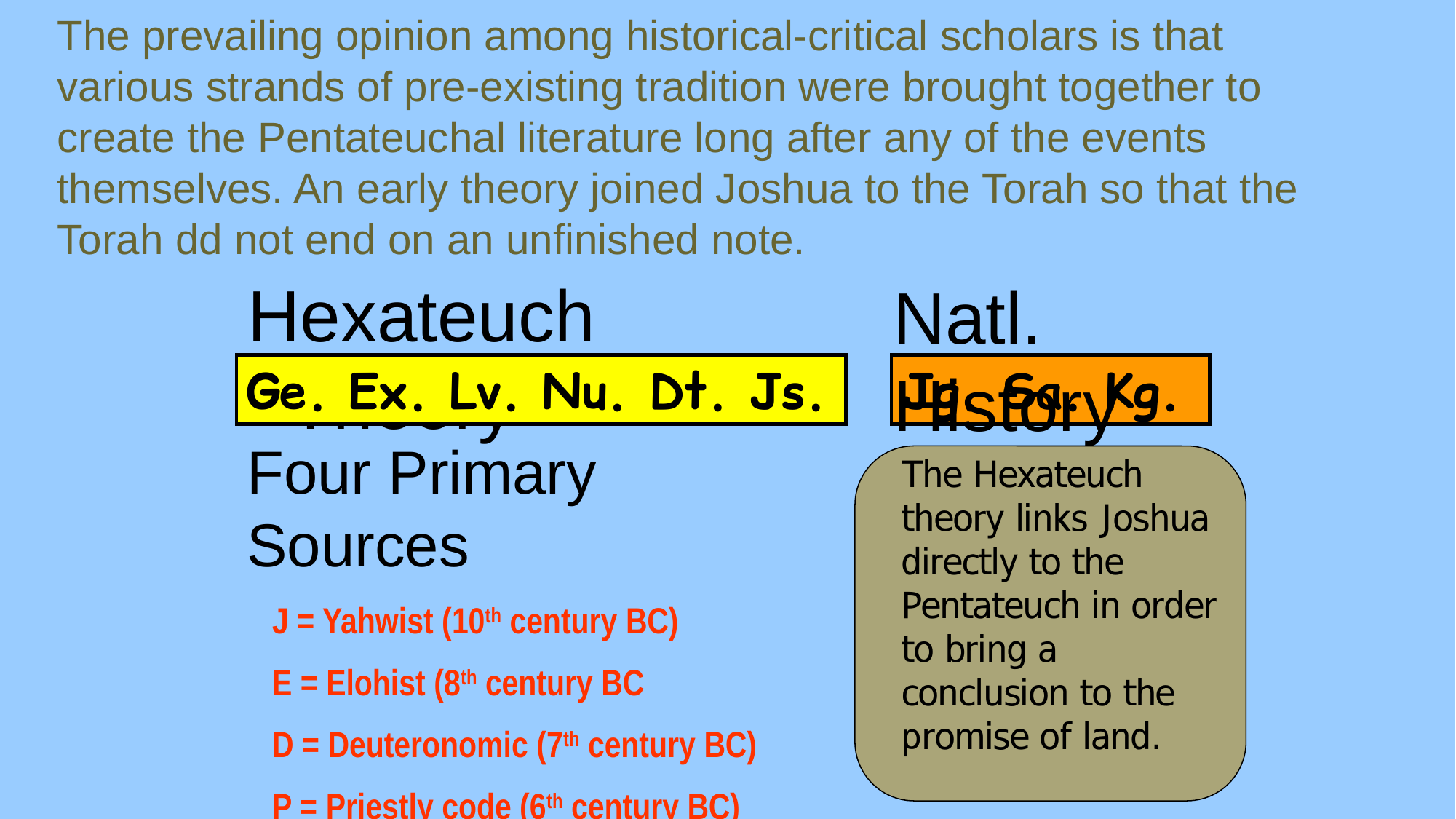

# The prevailing opinion among historical-critical scholars is that various strands of pre-existing tradition were brought together to create the Pentateuchal literature long after any of the events themselves. An early theory joined Joshua to the Torah so that the Torah dd not end on an unfinished note.
Hexateuch Theory
Natl. History
Ge. Ex. Lv. Nu. Dt. Js.
Jg. Sa. Kg.
Four Primary Sources
   J = Yahwist (10th century BC)
   E = Elohist (8th century BC
   D = Deuteronomic (7th century BC)
   P = Priestly code (6th century BC)

The Hexateuch theory links Joshua directly to the Pentateuch in order to bring a conclusion to the promise of land.
92